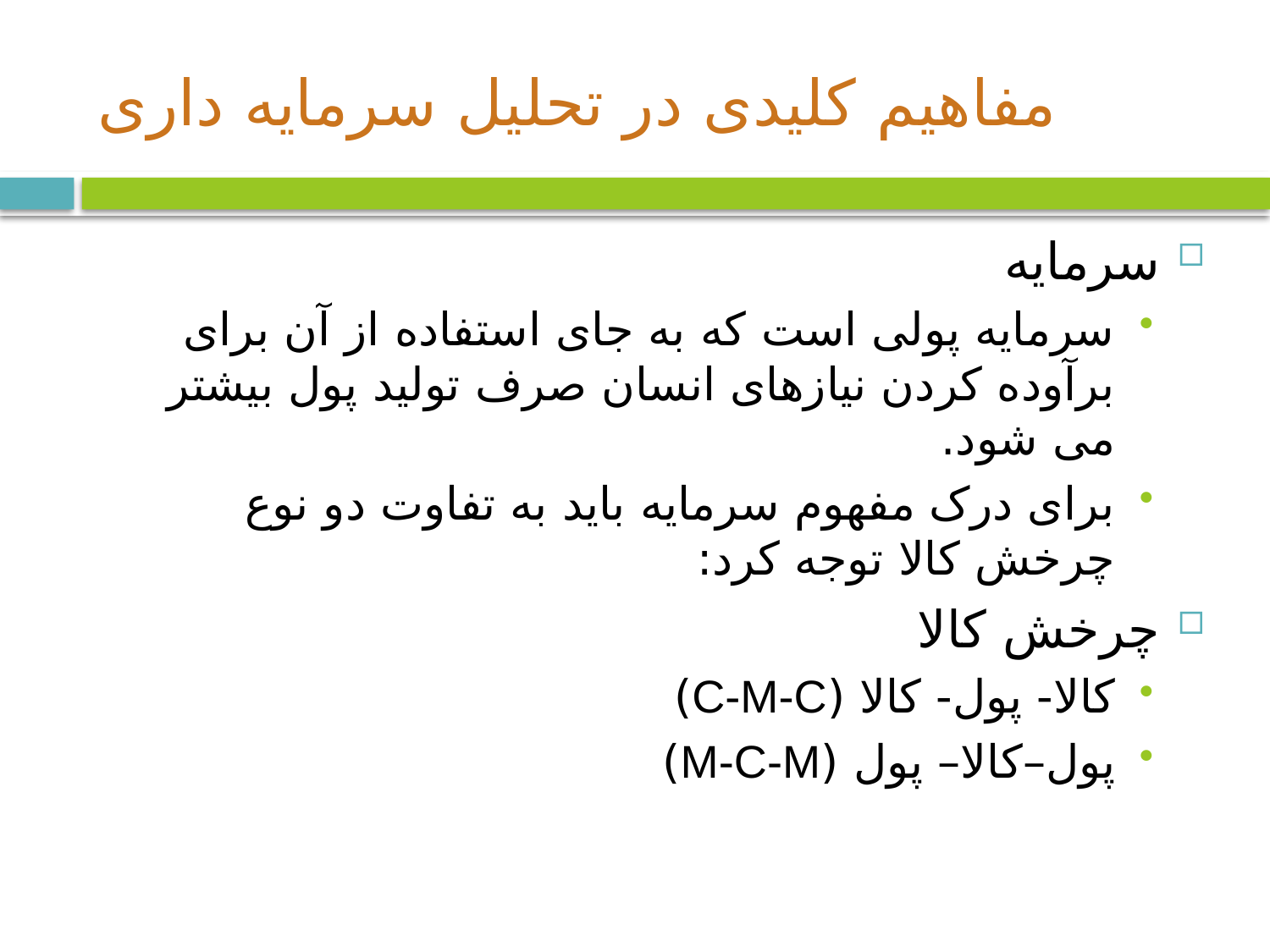

# مفاهیم کلیدی در تحلیل سرمایه داری
سرمایه
سرمایه پولی است که به جای استفاده از آن برای برآوده کردن نیازهای انسان صرف تولید پول بیشتر می شود.
برای درک مفهوم سرمایه باید به تفاوت دو نوع چرخش کالا توجه کرد:
چرخش کالا
کالا- پول- کالا (C-M-C)
پول–کالا– پول (M-C-M)